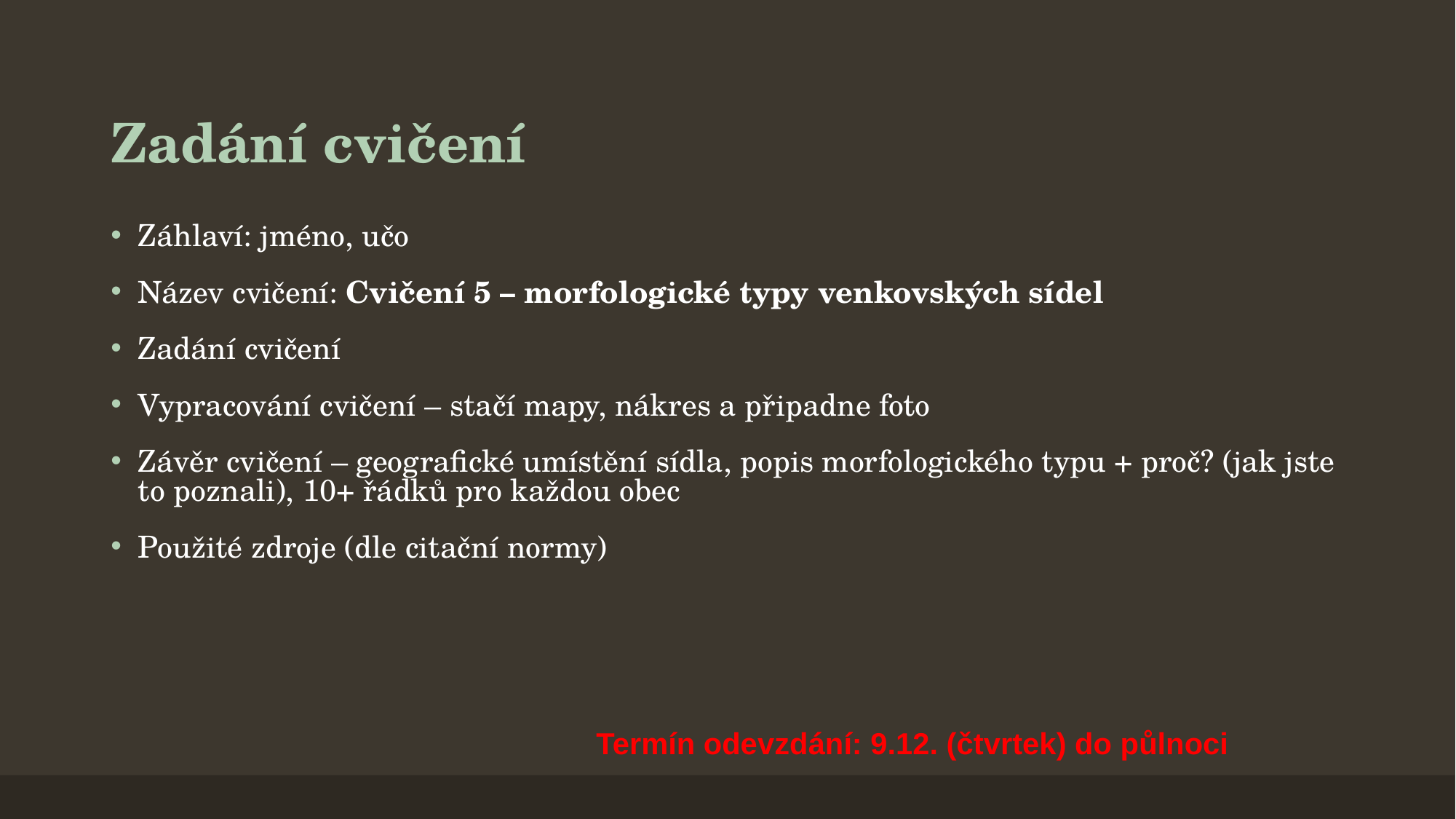

# Zadání cvičení
Záhlaví: jméno, učo
Název cvičení: Cvičení 5 – morfologické typy venkovských sídel
Zadání cvičení
Vypracování cvičení – stačí mapy, nákres a připadne foto
Závěr cvičení – geografické umístění sídla, popis morfologického typu + proč? (jak jste to poznali), 10+ řádků pro každou obec
Použité zdroje (dle citační normy)

Termín odevzdání: 9.12. (čtvrtek) do půlnoci